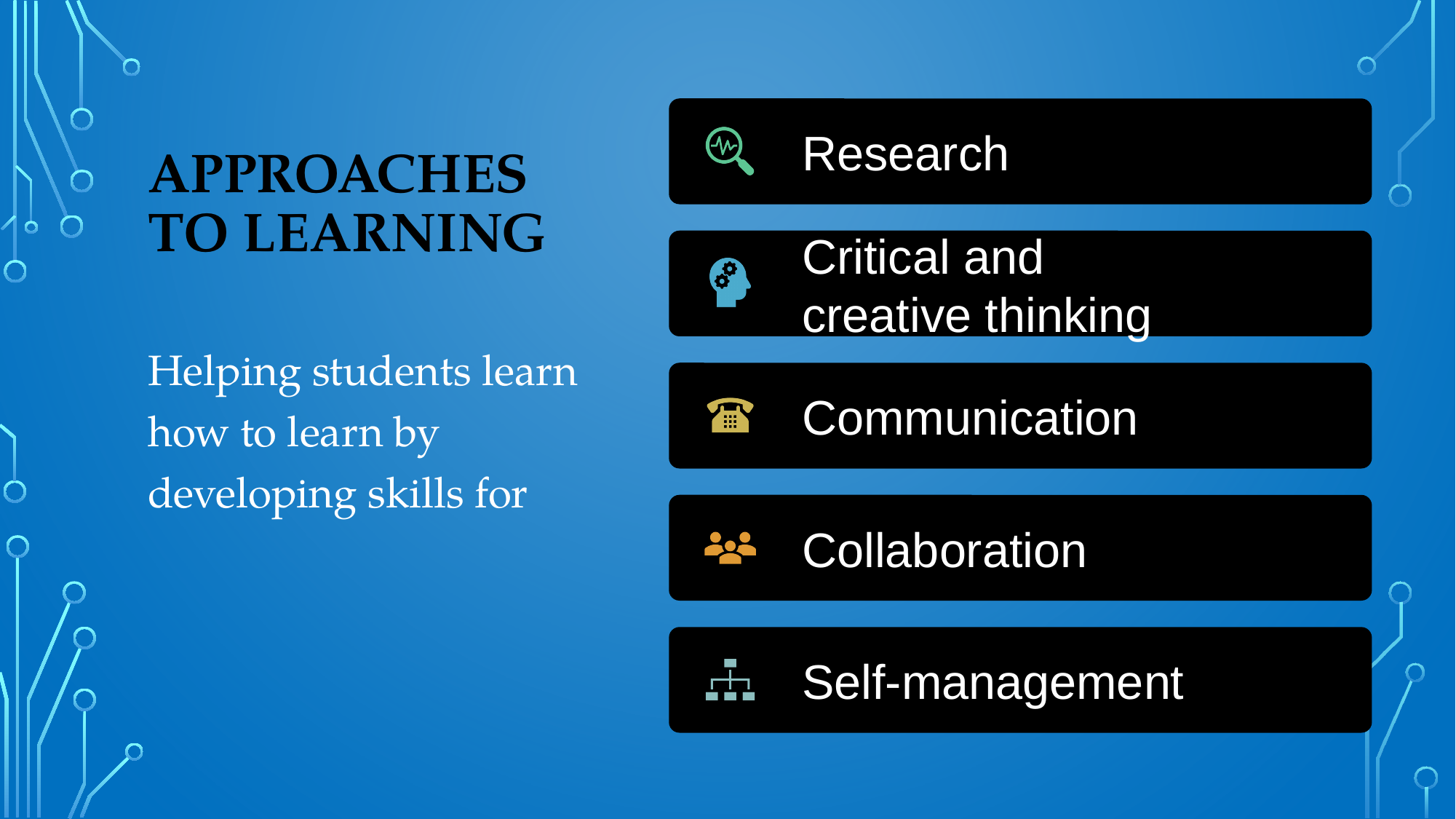

# Approaches to Learning

Research

Critical and creative thinking

Helping students learn how to learn by developing skills for

Communication

Collaboration

Self-management